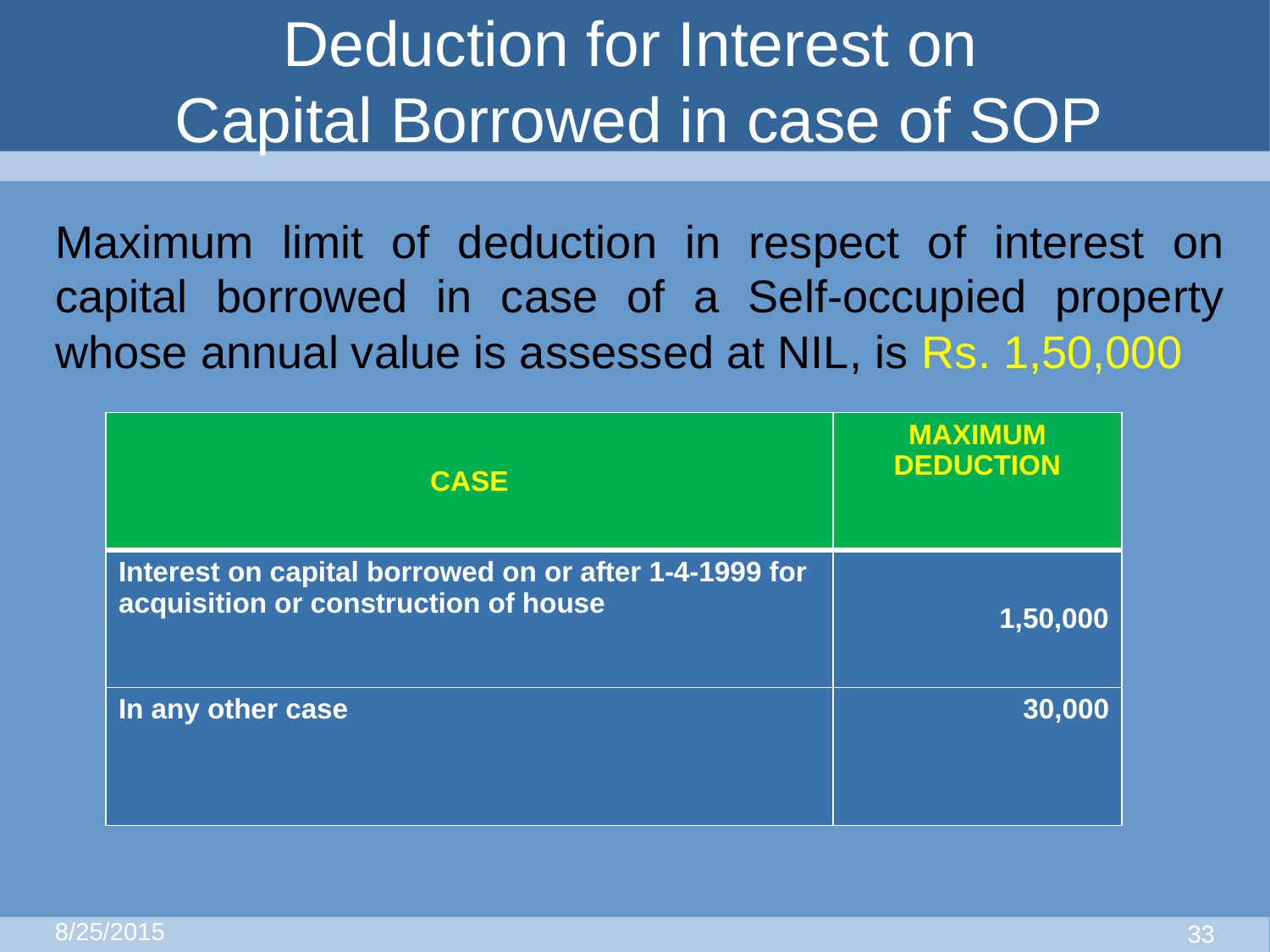

# Deduction for Interest on Capital Borrowed in case of SOP
Maximum limit of deduction in respect of interest on capital borrowed in case of a Self-occupied property whose annual value is assessed at NIL, is Rs. 1,50,000
| CASE | MAXIMUM DEDUCTION |
| --- | --- |
| Interest on capital borrowed on or after 1-4-1999 for acquisition or construction of house | 1,50,000 |
| In any other case | 30,000 |
8/25/2015
33